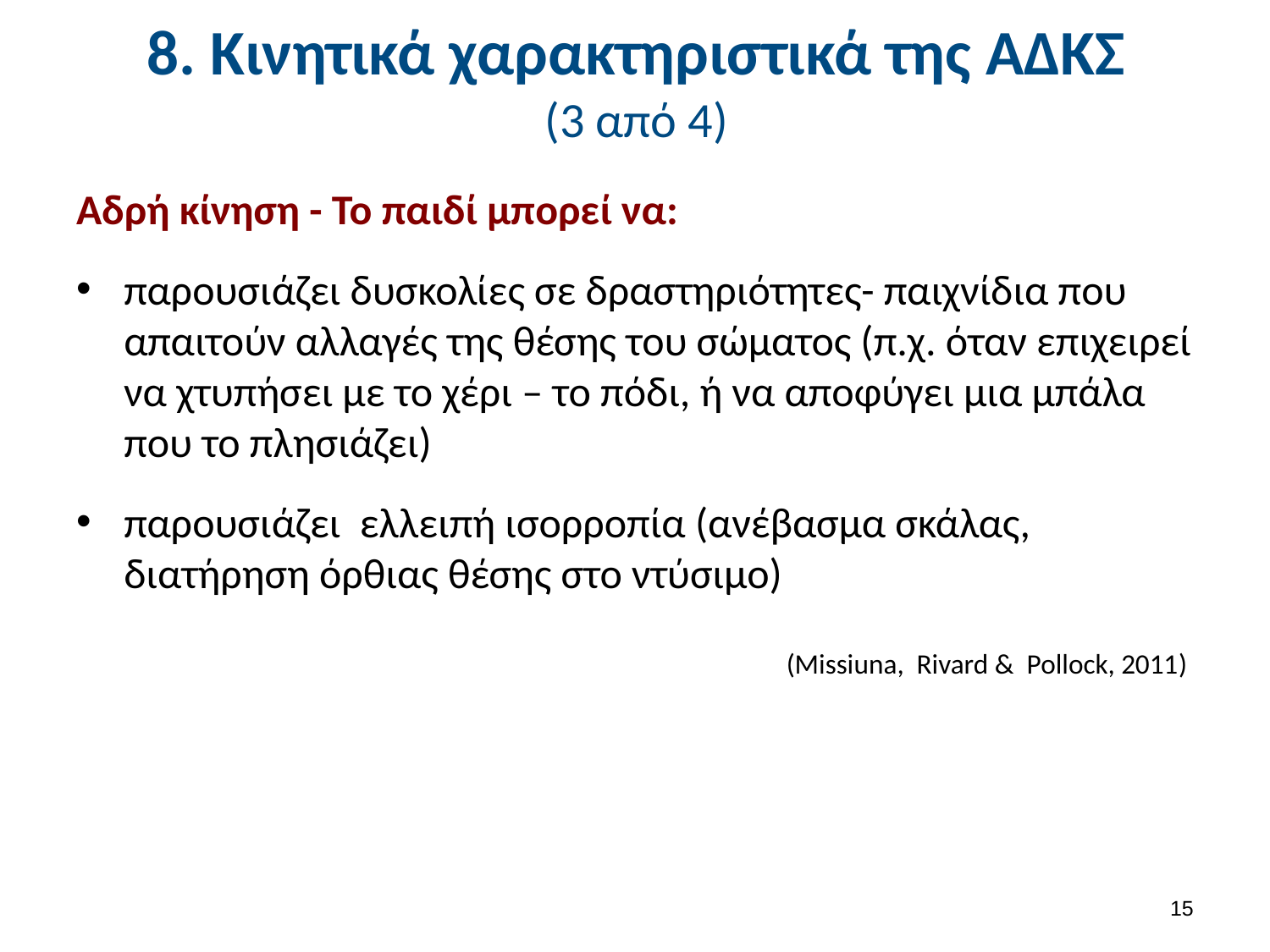

# 8. Κινητικά χαρακτηριστικά της ΑΔΚΣ (3 από 4)
Αδρή κίνηση - Το παιδί μπορεί να:
παρουσιάζει δυσκολίες σε δραστηριότητες- παιχνίδια που απαιτούν αλλαγές της θέσης του σώματος (π.χ. όταν επιχειρεί να χτυπήσει με το χέρι – το πόδι, ή να αποφύγει μια μπάλα που το πλησιάζει)
παρουσιάζει  ελλειπή ισορροπία (ανέβασμα σκάλας, διατήρηση όρθιας θέσης στο ντύσιμο)
 (Missiuna,  Rivard &  Pollock, 2011)
15